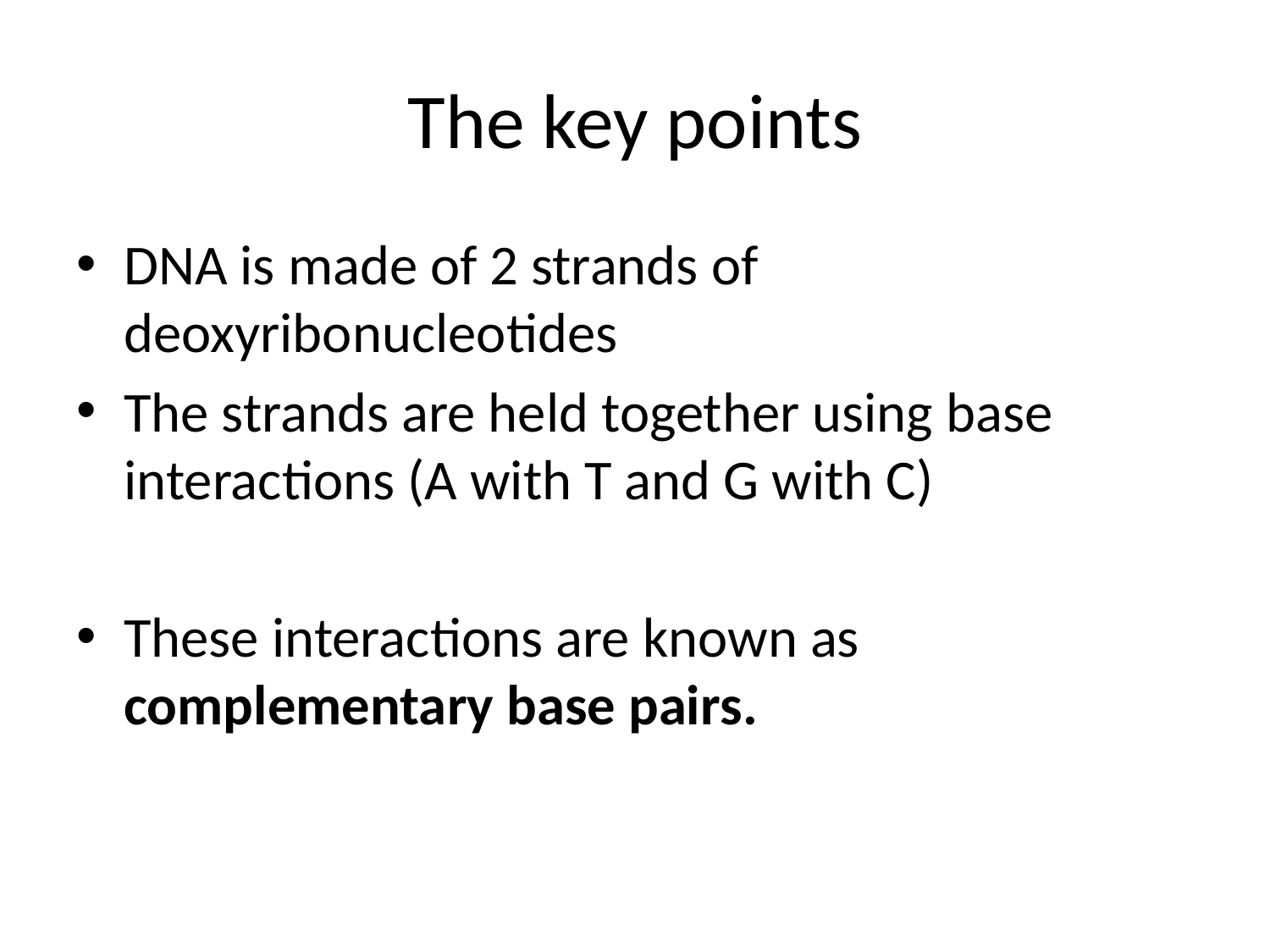

# The key points
DNA is made of 2 strands of deoxyribonucleotides
The strands are held together using base interactions (A with T and G with C)

These interactions are known as complementary base pairs.